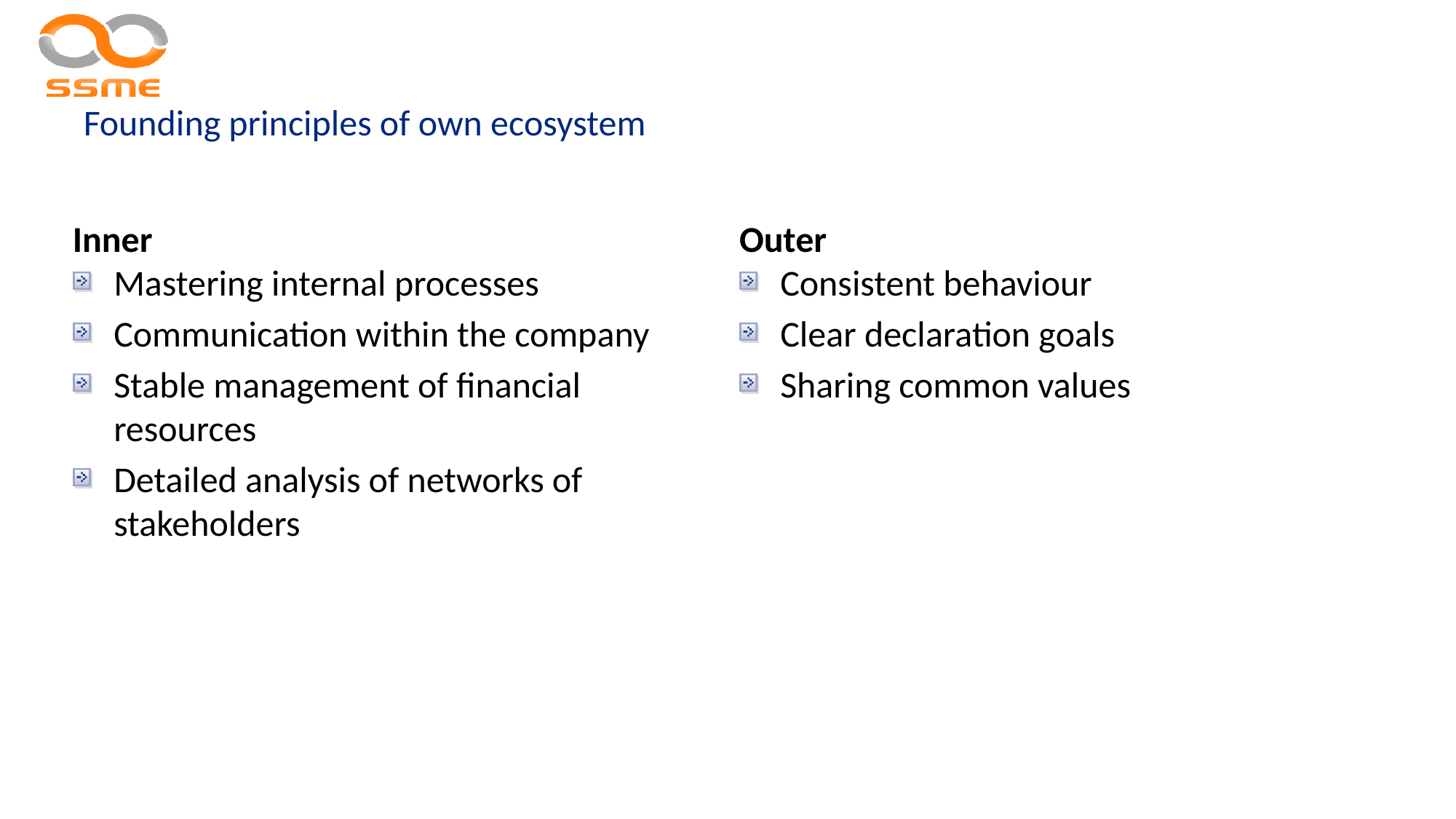

# Founding principles of own ecosystem
Inner
Outer
Mastering internal processes
Communication within the company
Stable management of financial resources
Detailed analysis of networks of stakeholders
Consistent behaviour
Clear declaration goals
Sharing common values